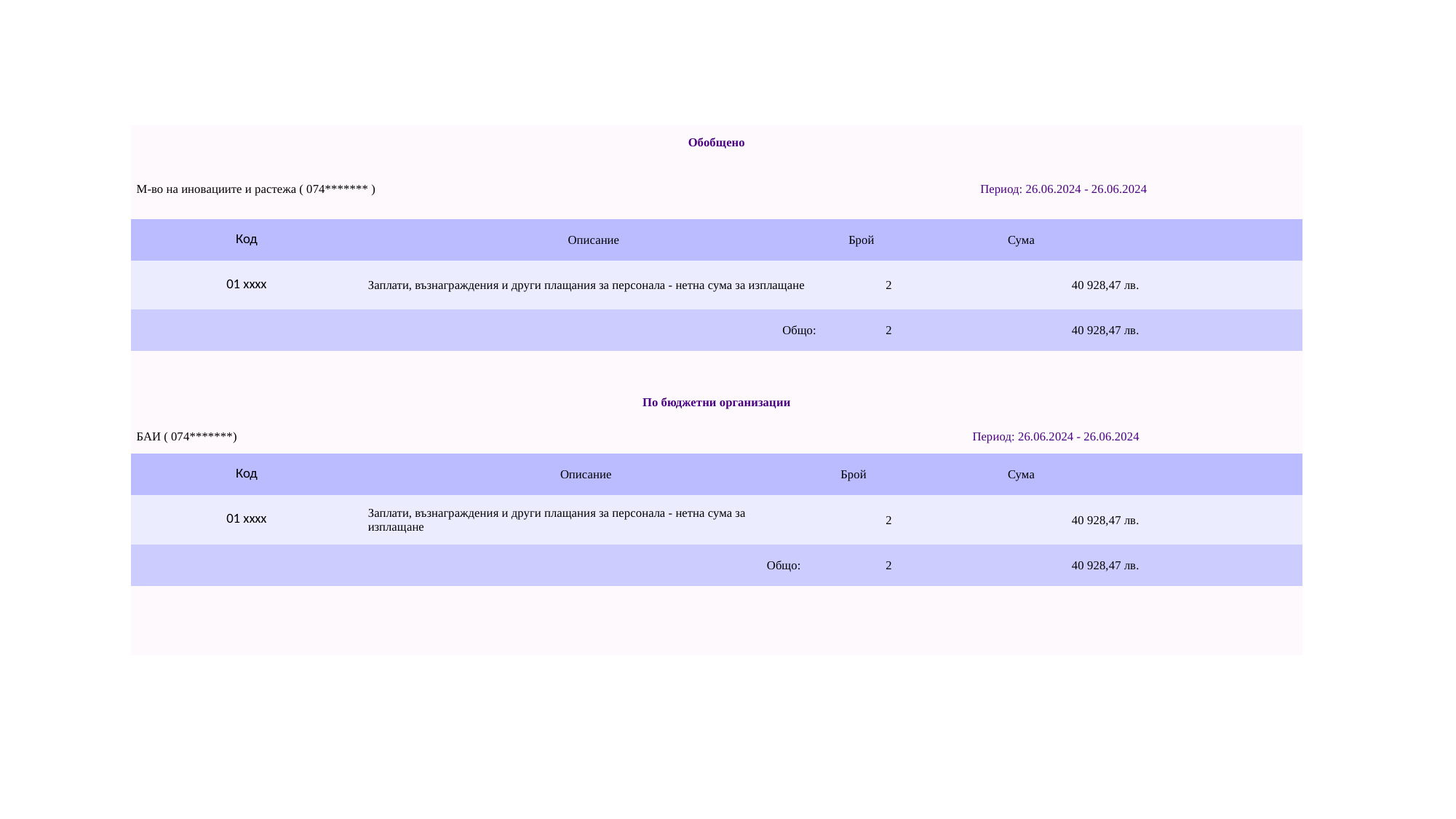

| Обобщено |  |  |  |  |  |
| --- | --- | --- | --- | --- | --- |
| М-во на иновациите и растежа ( 074\*\*\*\*\*\*\* ) |  |  | Период: 26.06.2024 - 26.06.2024 |  |  |
| Код | Описание |  | Брой | Сума |  |
| 01 xxxx | Заплати, възнаграждения и други плащания за персонала - нетна сума за изплащане |  | 2 | 40 928,47 лв. |  |
| Общо: |  |  | 2 | 40 928,47 лв. |  |
|  |  |  |  |  |  |
| По бюджетни организации |  |  |  |  |  |
| БАИ ( 074\*\*\*\*\*\*\*) |  | Период: 26.06.2024 - 26.06.2024 |  |  |  |
| Код | Описание | Брой |  | Сума |  |
| 01 xxxx | Заплати, възнаграждения и други плащания за персонала - нетна сума за изплащане | 2 |  | 40 928,47 лв. |  |
| Общо: |  | 2 |  | 40 928,47 лв. |  |
|  |  |  |  |  |  |
|  |  |  |  |  |  |
#